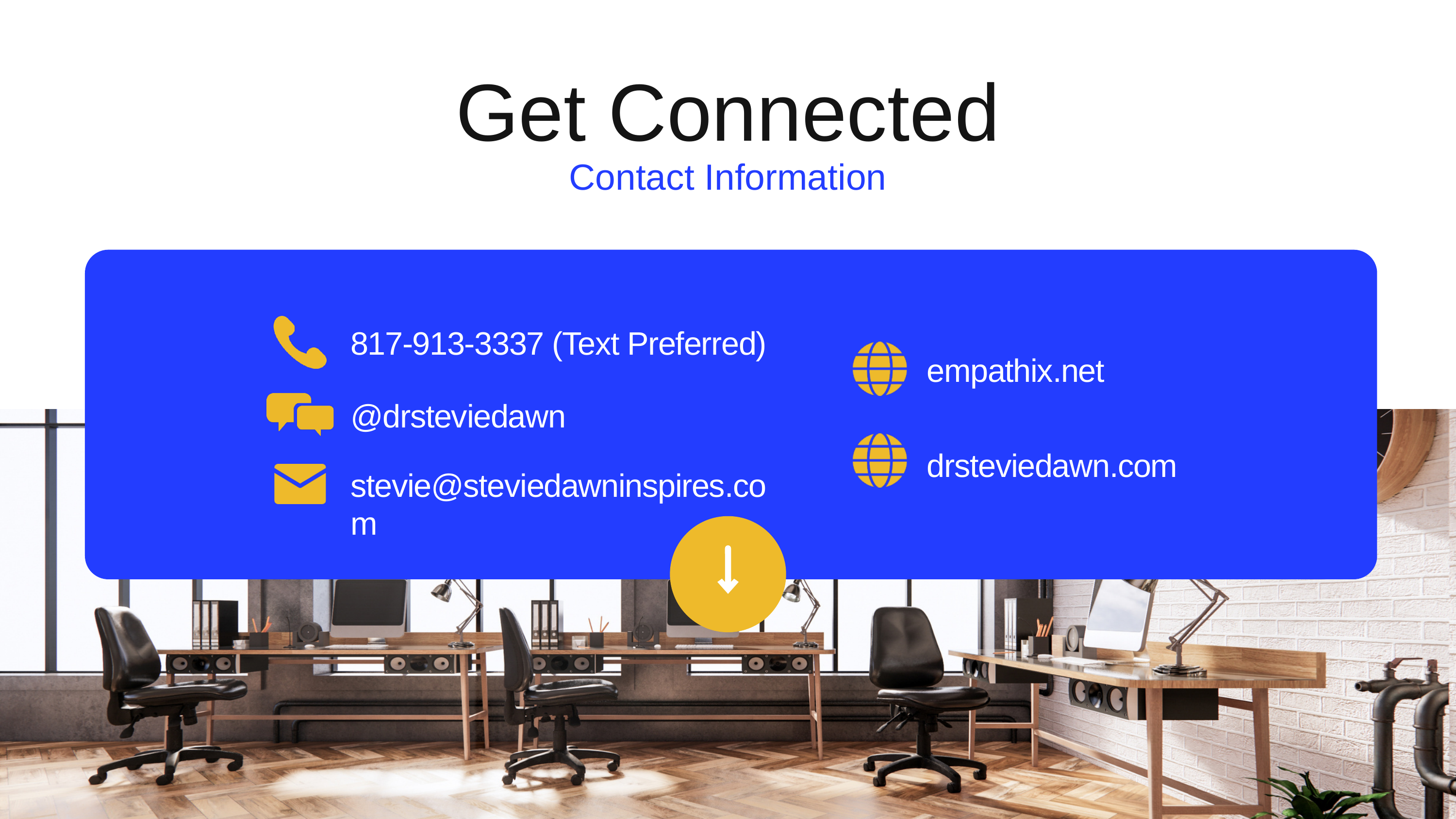

Get Connected
Contact Information

817-913-3337 (Text Preferred)

empathix.net

@drsteviedawn

drsteviedawn.com

stevie@steviedawninspires.com